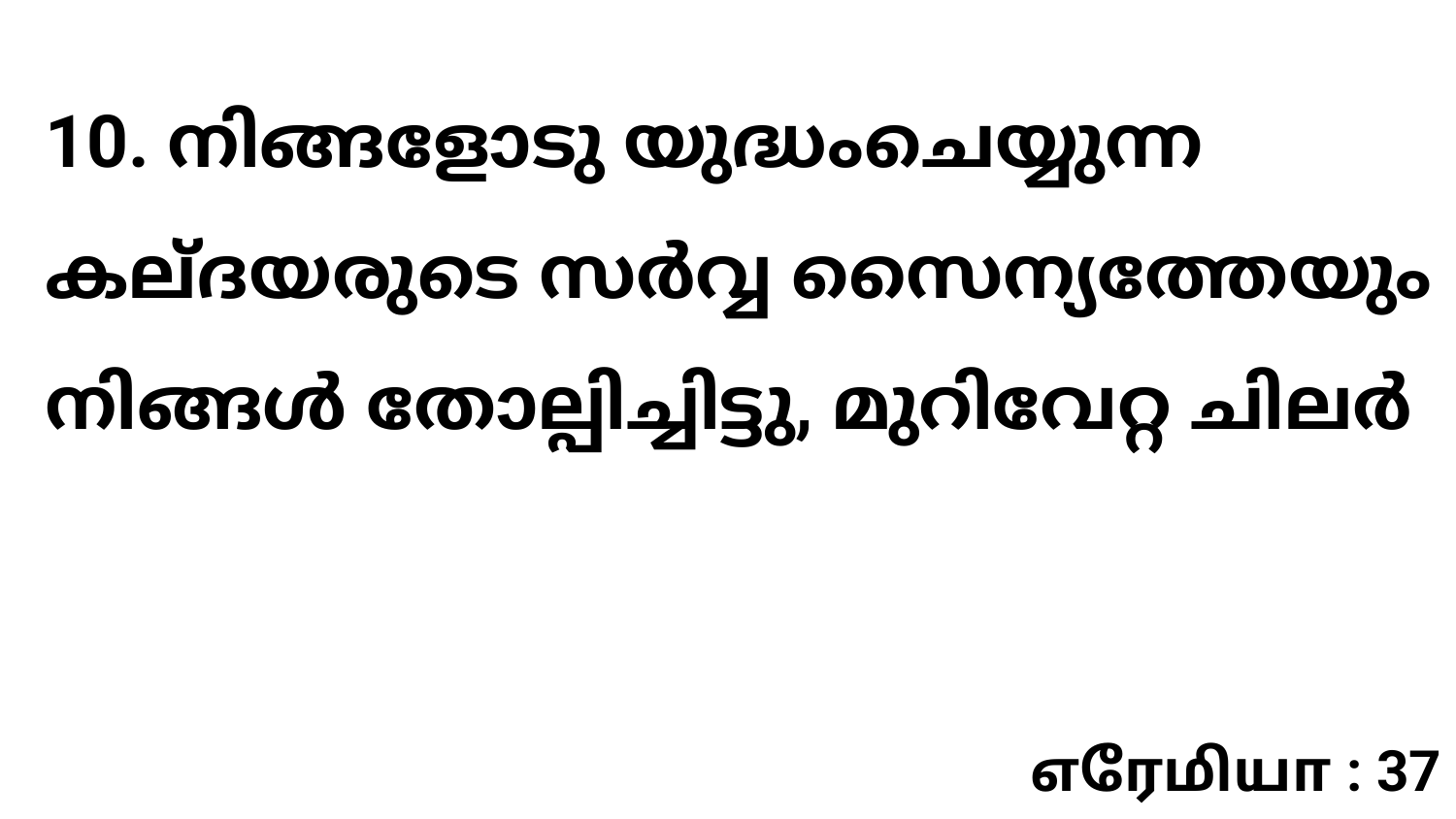

10. നിങ്ങളോടു യുദ്ധംചെയ്യുന്ന കല്ദയരുടെ സർവ്വ സൈന്യത്തേയും നിങ്ങൾ തോല്പിച്ചിട്ടു, മുറിവേറ്റ ചിലർ
எரேமியா : 37